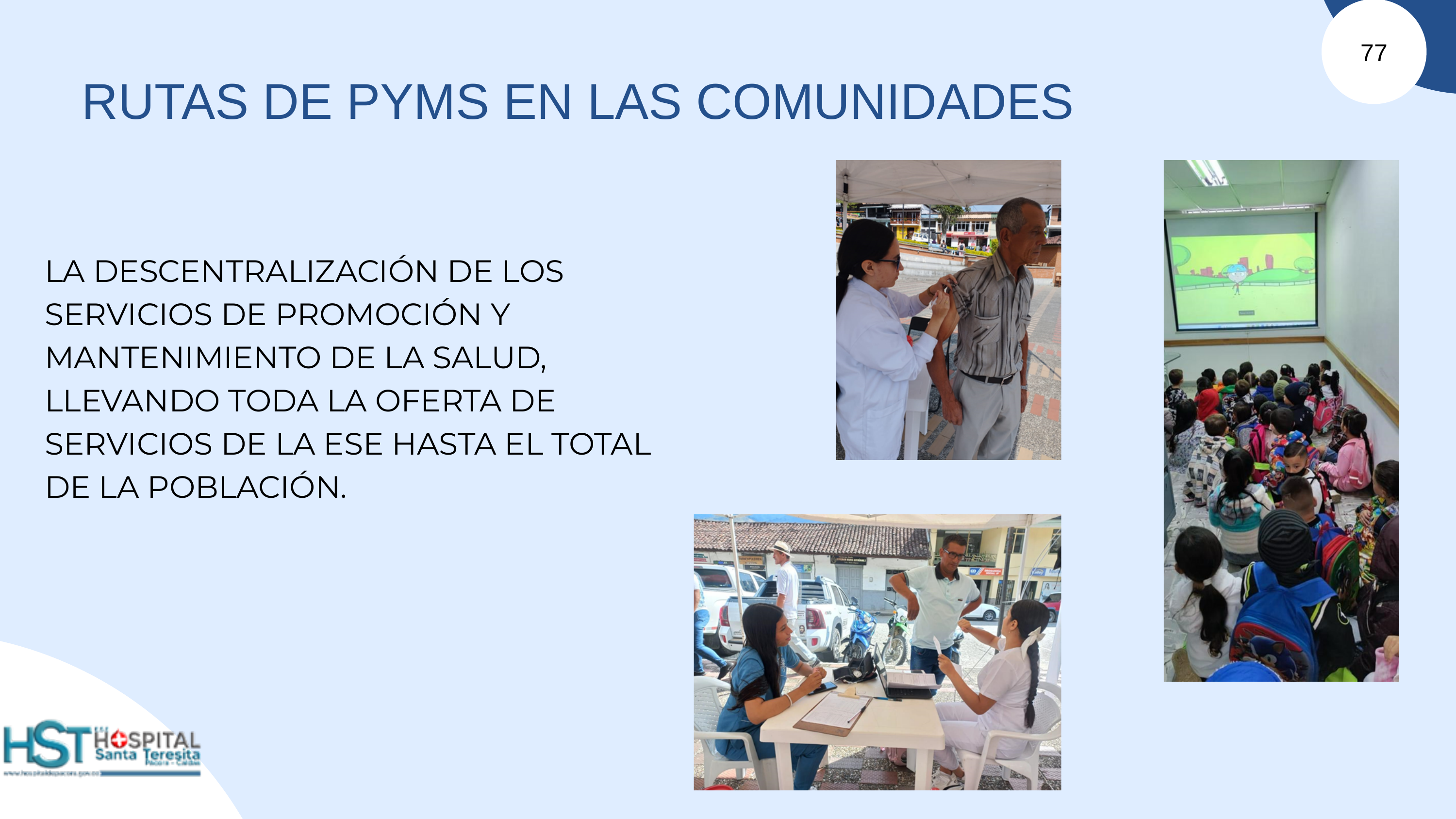

77
RUTAS DE PYMS EN LAS COMUNIDADES

LA DESCENTRALIZACIÓN DE LOS SERVICIOS DE PROMOCIÓN Y MANTENIMIENTO DE LA SALUD, LLEVANDO TODA LA OFERTA DE SERVICIOS DE LA ESE HASTA EL TOTAL DE LA POBLACIÓN.